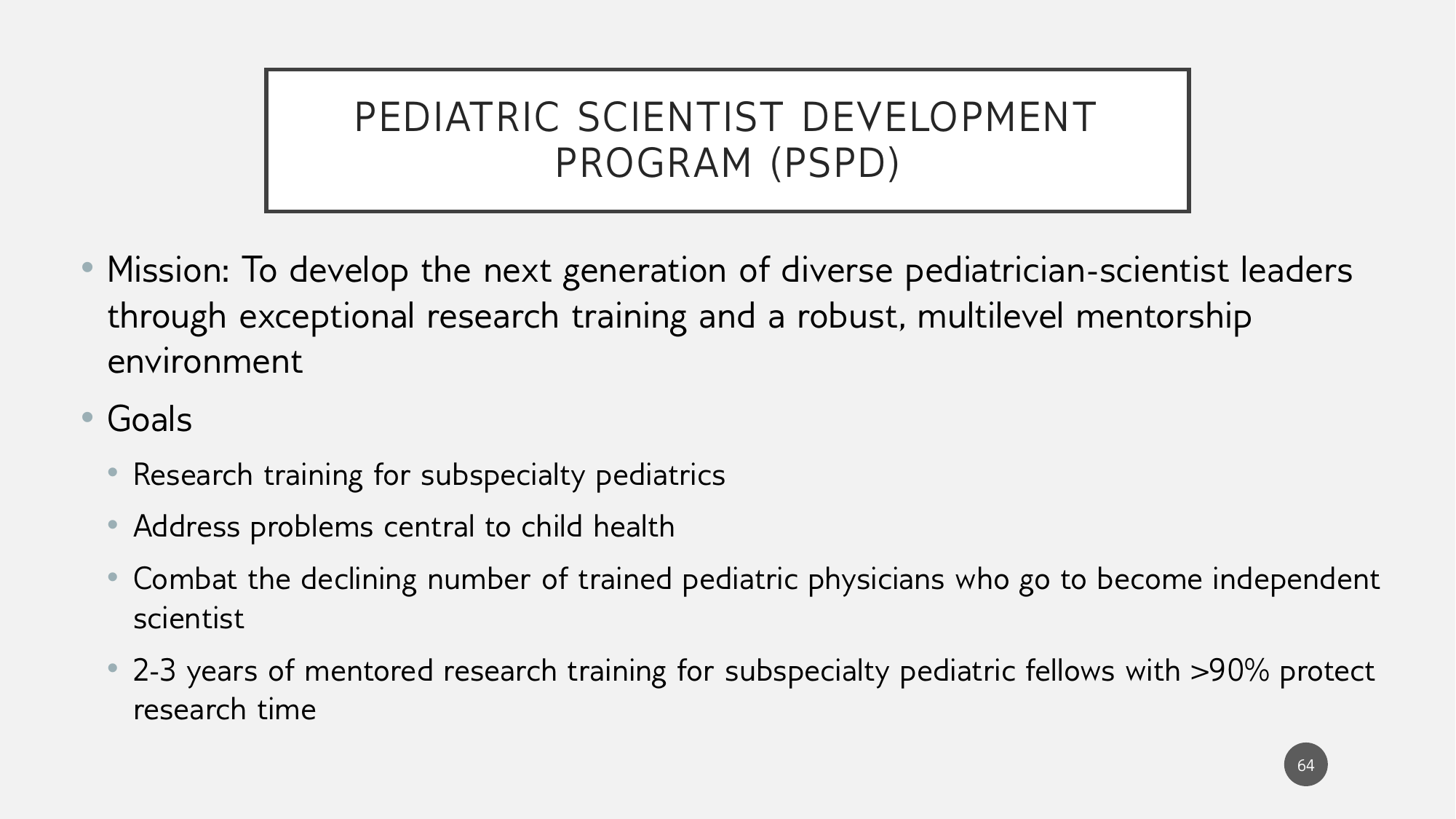

# Pediatric Scientist Development Program (PSPD)
Mission: To develop the next generation of diverse pediatrician-scientist leaders through exceptional research training and a robust, multilevel mentorship environment
Goals
Research training for subspecialty pediatrics
Address problems central to child health
Combat the declining number of trained pediatric physicians who go to become independent scientist
2-3 years of mentored research training for subspecialty pediatric fellows with >90% protect research time
64